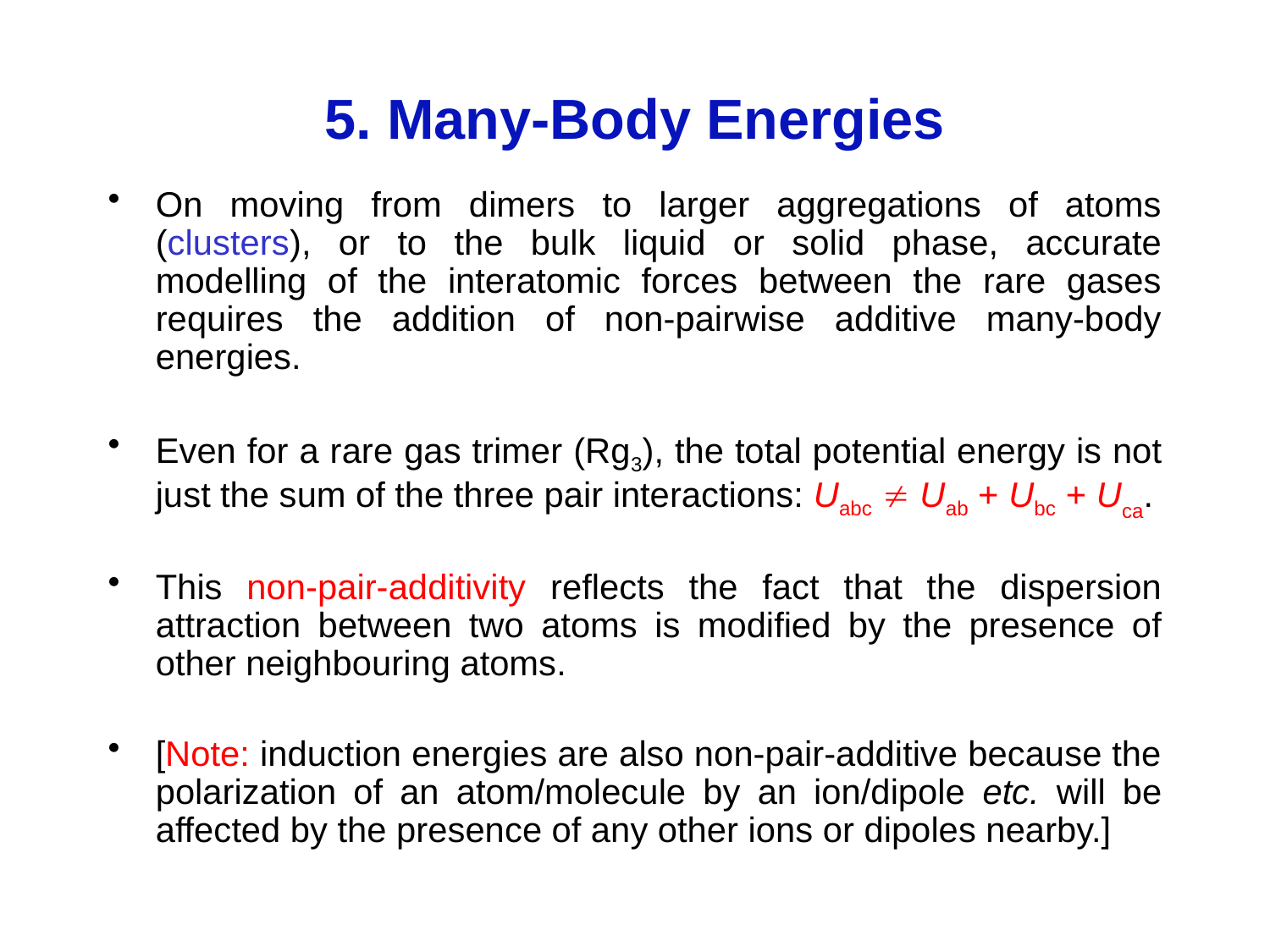

# 5. Many-Body Energies
On moving from dimers to larger aggregations of atoms (clusters), or to the bulk liquid or solid phase, accurate modelling of the interatomic forces between the rare gases requires the addition of non-pairwise additive many-body energies.

Even for a rare gas trimer (Rg3), the total potential energy is not just the sum of the three pair interactions: Uabc ≠ Uab + Ubc + Uca.

This non-pair-additivity reflects the fact that the dispersion attraction between two atoms is modified by the presence of other neighbouring atoms.

[Note: induction energies are also non-pair-additive because the polarization of an atom/molecule by an ion/dipole etc. will be affected by the presence of any other ions or dipoles nearby.]